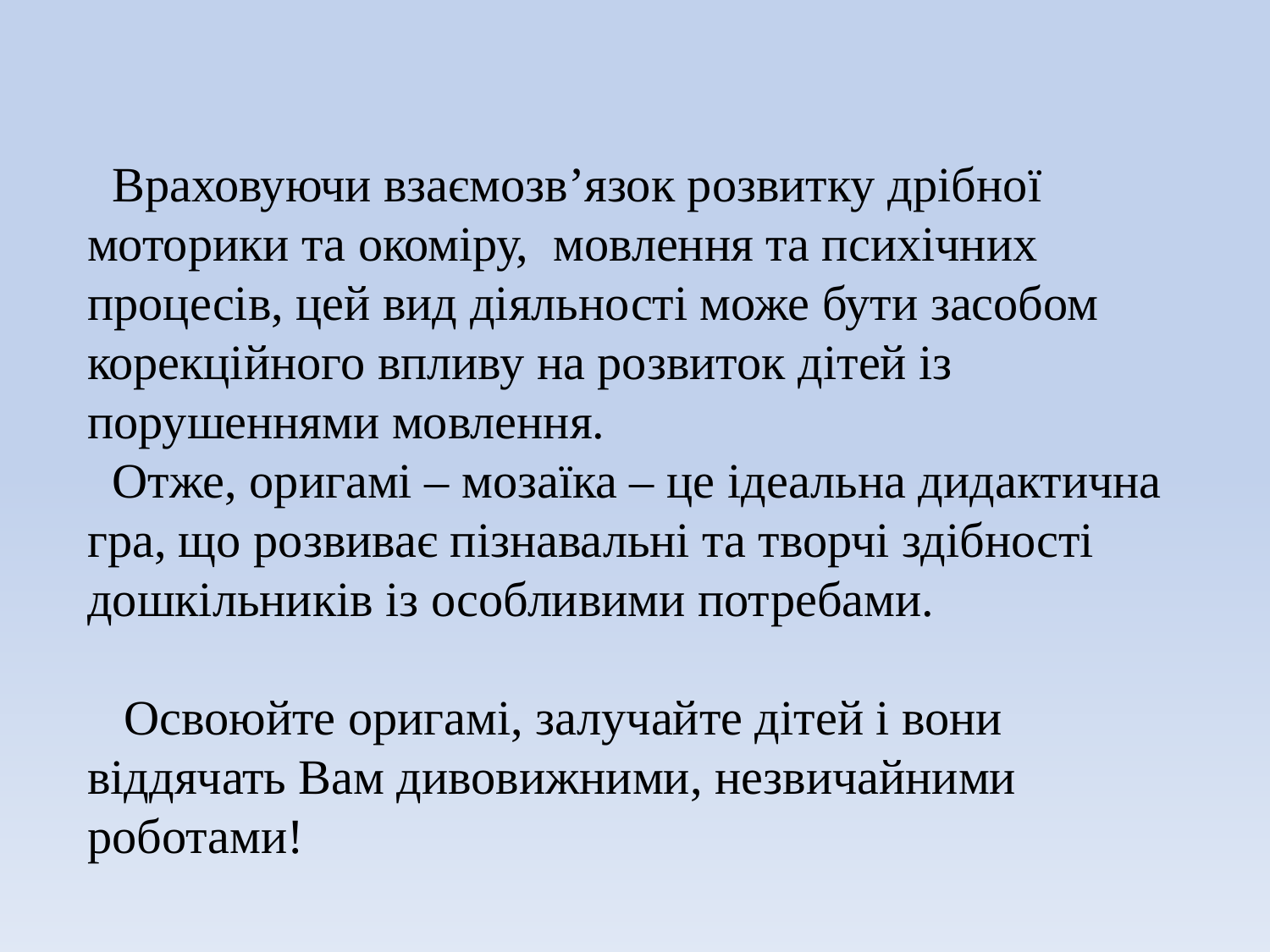

Враховуючи взаємозв’язок розвитку дрібної моторики та окоміру,  мовлення та психічних процесів, цей вид діяльності може бути засобом корекційного впливу на розвиток дітей із порушеннями мовлення.
  Отже, оригамі – мозаїка – це ідеальна дидактична гра, що розвиває пізнавальні та творчі здібності дошкільників із особливими потребами.

   Освоюйте оригамі, залучайте дітей і вони віддячать Вам дивовижними, незвичайними роботами!